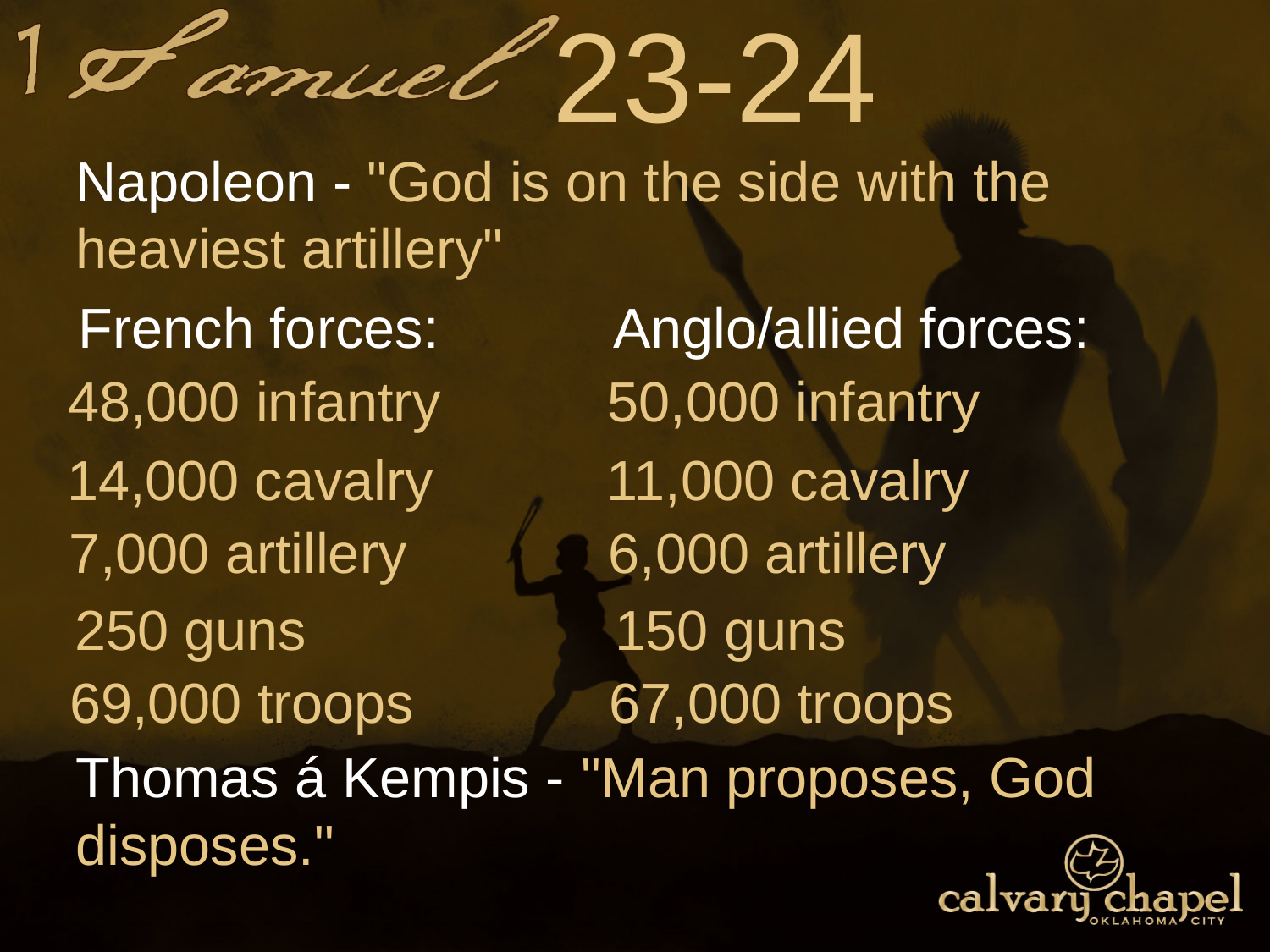

23-24
Napoleon - "God is on the side with the heaviest artillery"
French forces:
Anglo/allied forces:
48,000 infantry
50,000 infantry
14,000 cavalry
11,000 cavalry
7,000 artillery
6,000 artillery
250 guns
150 guns
69,000 troops
67,000 troops
Thomas á Kempis - "Man proposes, God disposes."